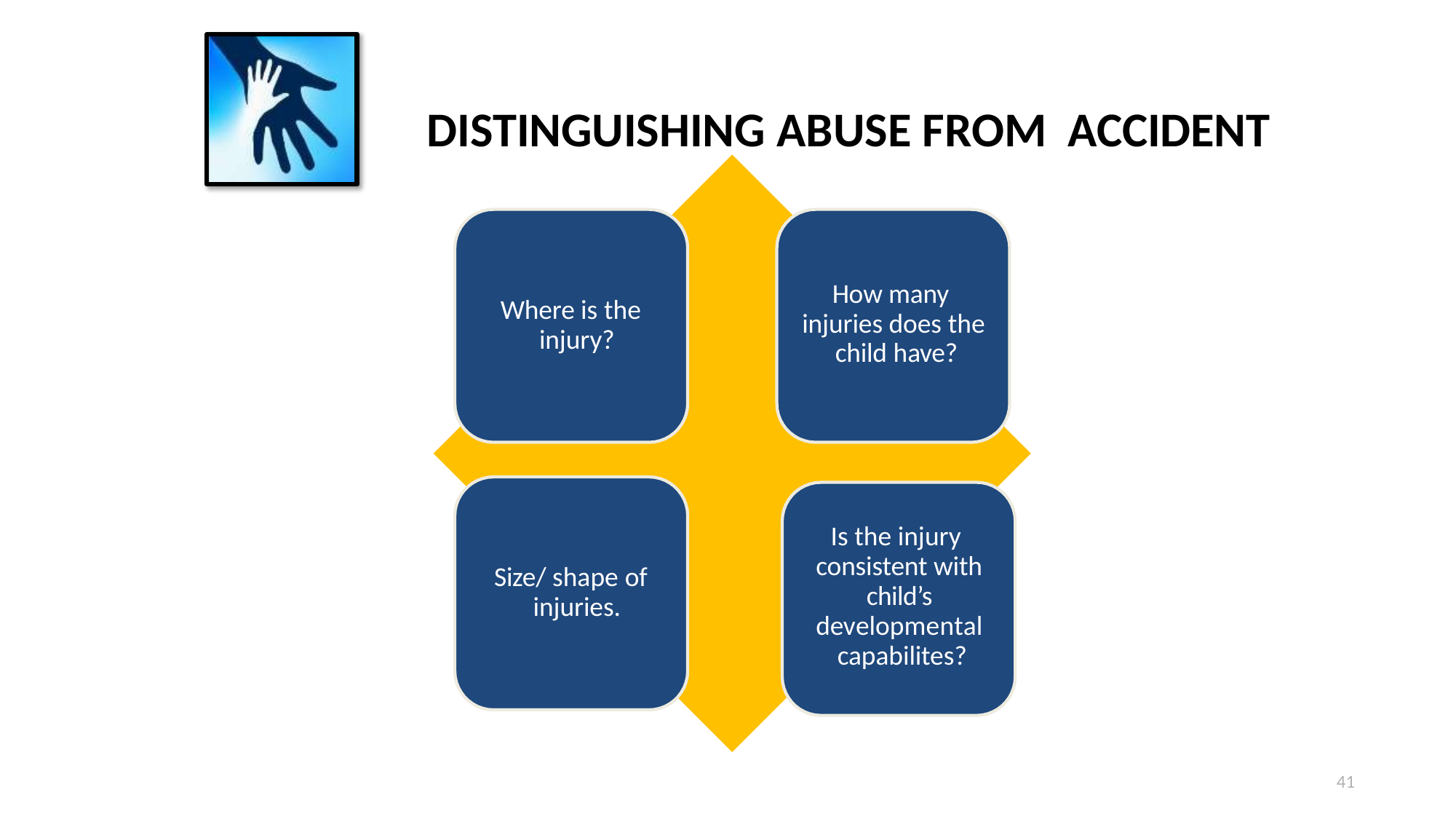

# DISTINGUISHING ABUSE FROM  ACCIDENT

How many  injuries does the  child have?
Where is the  injury?

Is the injury  consistent with  child’s  developmental  capabilites?
Size/ shape of  injuries.
41